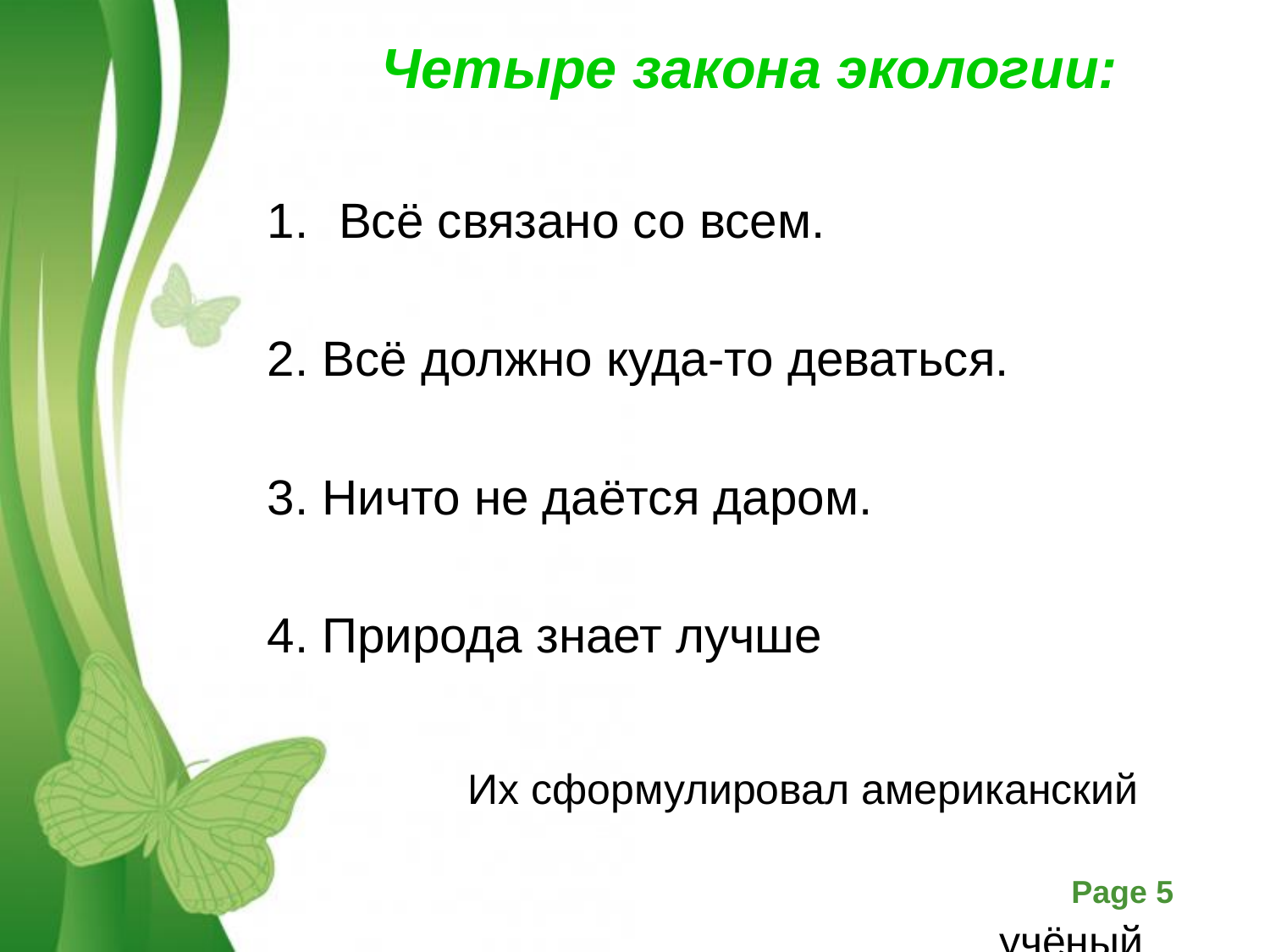

Четыре закона экологии:

Всё связано со всем.

2. Всё должно куда-то деваться.

3. Ничто не даётся даром.

4. Природа знает лучше

# Их сформулировал американский                                                                                                                                                                              учёный Барри Коммонер